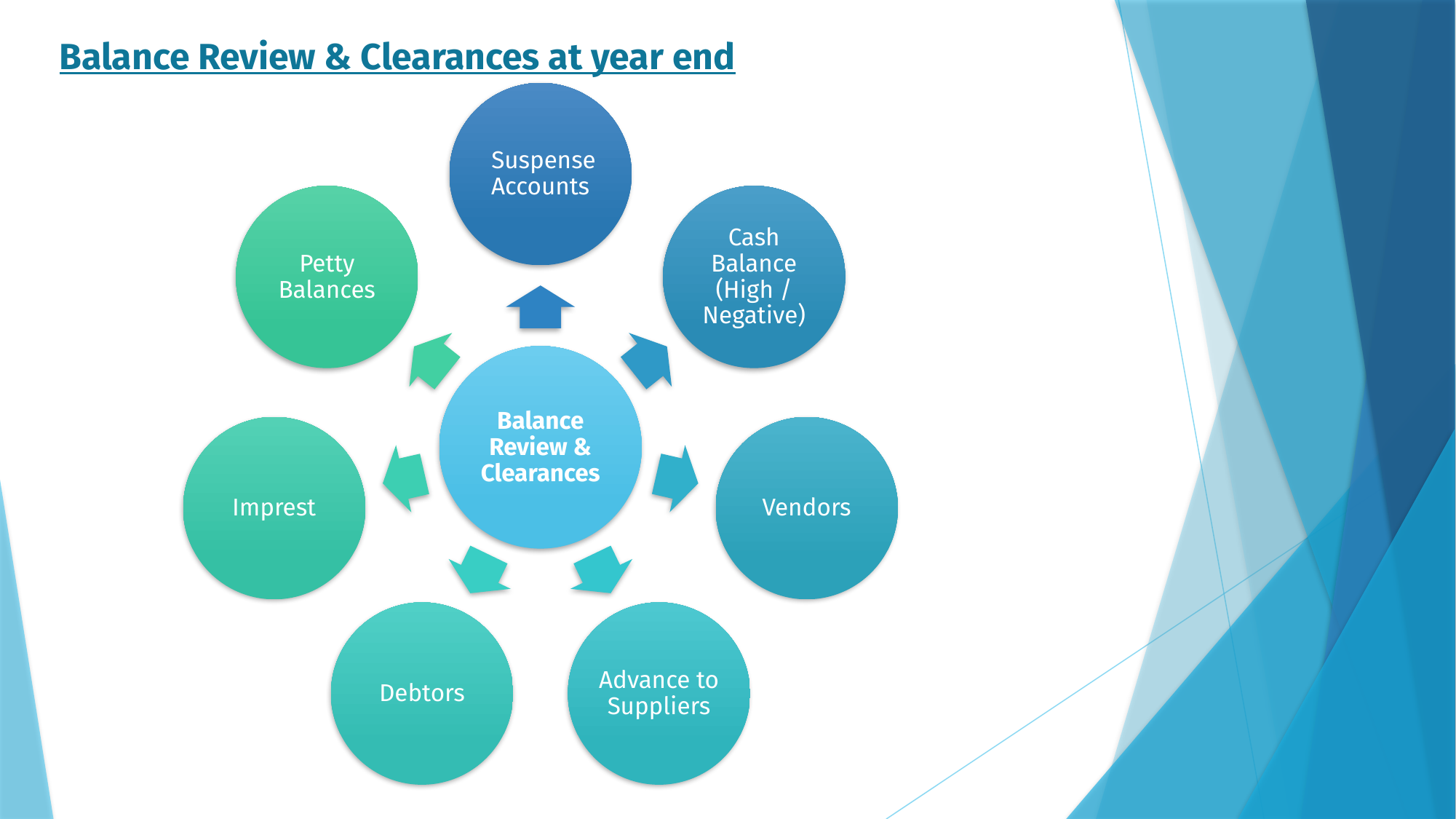

# Balance Review & Clearances at year end
Balance Review & Clearances

 Suspense Accounts

Cash Balance (High / Negative)

Vendors

Advance to Suppliers

Debtors

Imprest

Petty Balances